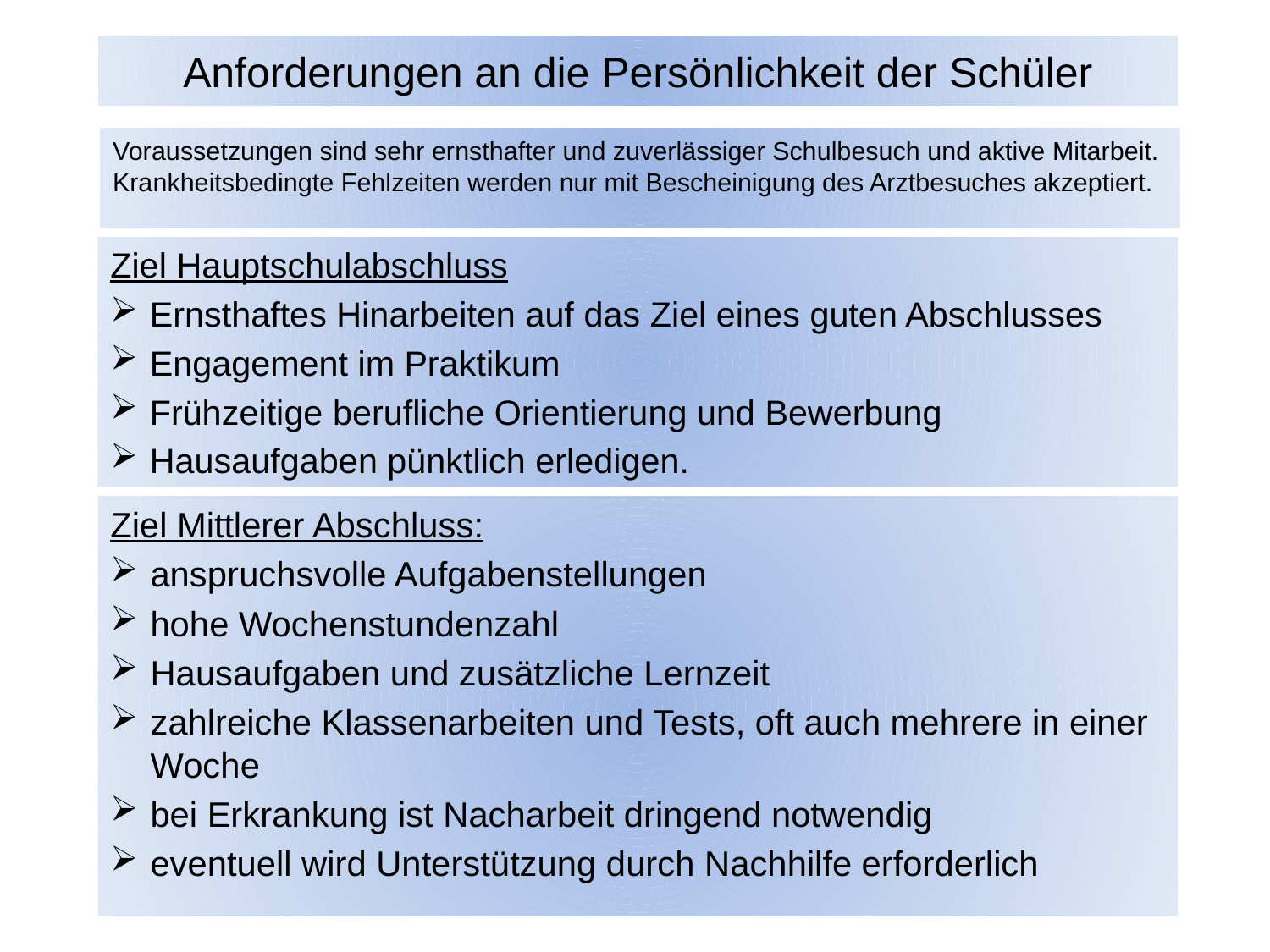

# Anforderungen an die Persönlichkeit der Schüler
Voraussetzungen sind sehr ernsthafter und zuverlässiger Schulbesuch und aktive Mitarbeit. Krankheitsbedingte Fehlzeiten werden nur mit Bescheinigung des Arztbesuches akzeptiert.

Ziel Hauptschulabschluss
Ernsthaftes Hinarbeiten auf das Ziel eines guten Abschlusses
Engagement im Praktikum
Frühzeitige berufliche Orientierung und Bewerbung
Hausaufgaben pünktlich erledigen.

Ziel Mittlerer Abschluss:
anspruchsvolle Aufgabenstellungen
hohe Wochenstundenzahl
Hausaufgaben und zusätzliche Lernzeit
zahlreiche Klassenarbeiten und Tests, oft auch mehrere in einer Woche
bei Erkrankung ist Nacharbeit dringend notwendig
eventuell wird Unterstützung durch Nachhilfe erforderlich